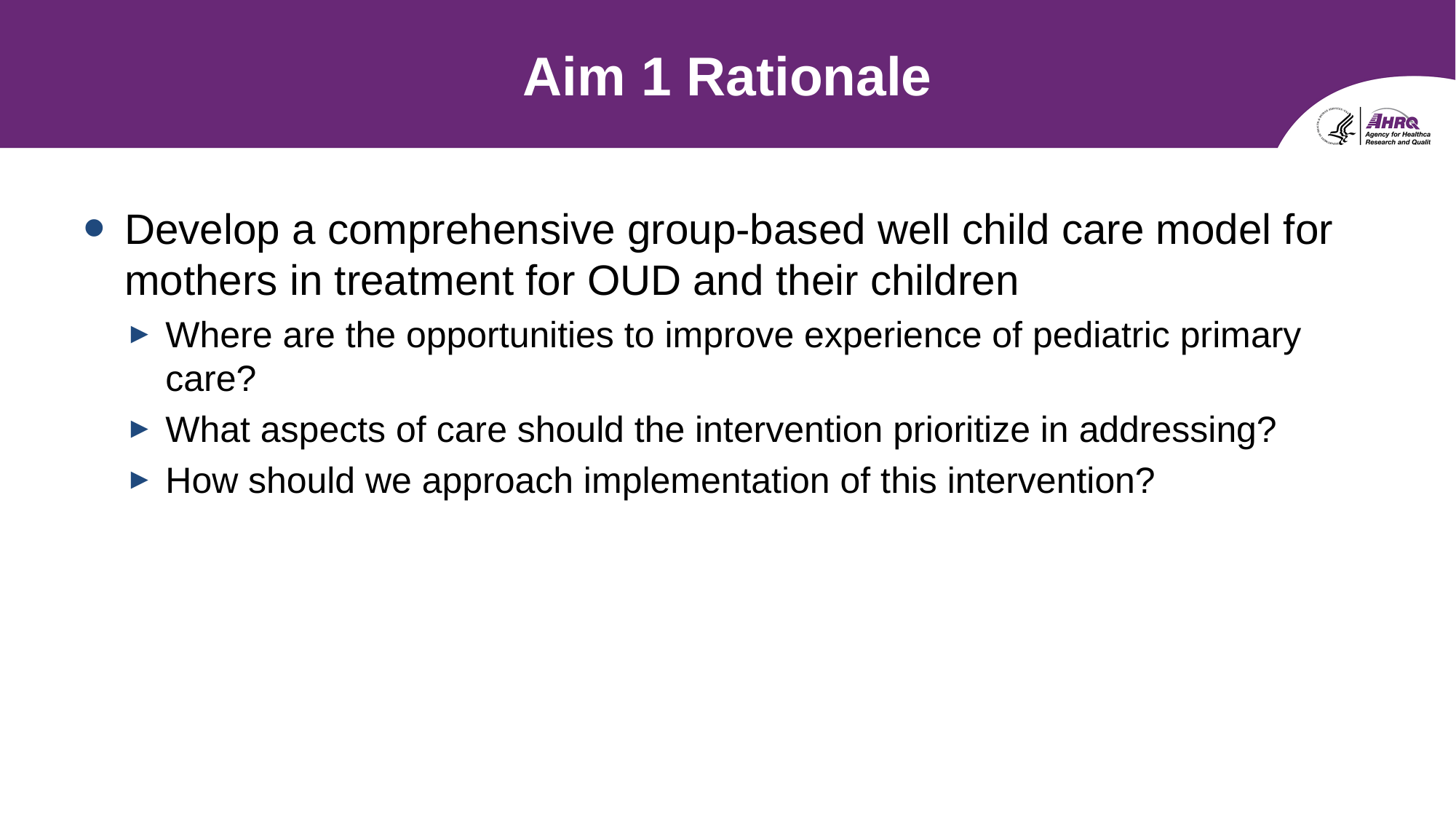

# Aim 1 Rationale
Develop a comprehensive group-based well child care model for mothers in treatment for OUD and their children
Where are the opportunities to improve experience of pediatric primary care?
What aspects of care should the intervention prioritize in addressing?
How should we approach implementation of this intervention?